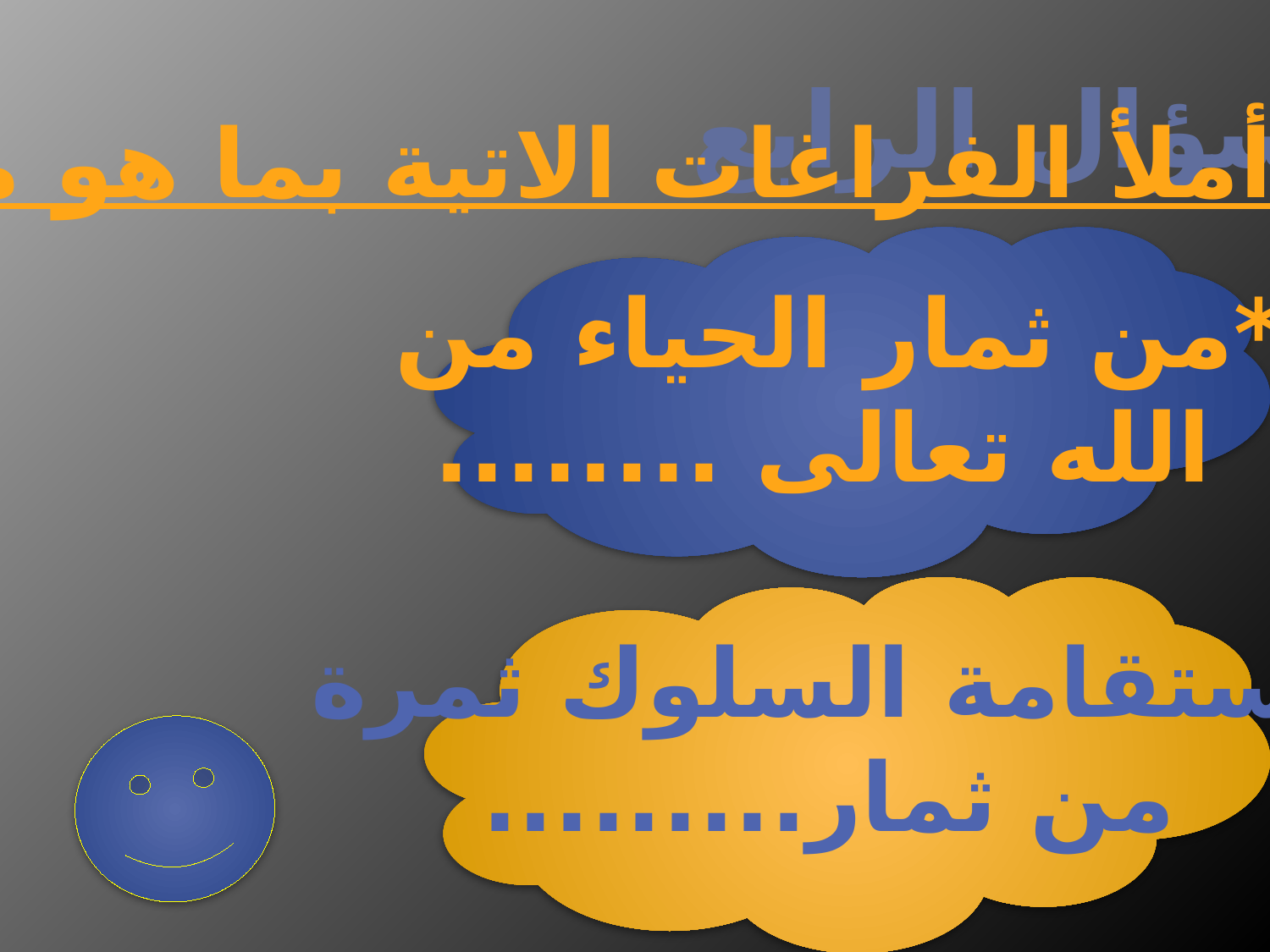

السؤال الرابع
أملأ الفراغات الاتية بما هو مناسب:

*من ثمار الحياء من
 الله تعالى ........

*استقامة السلوك ثمرة
من ثمار.........